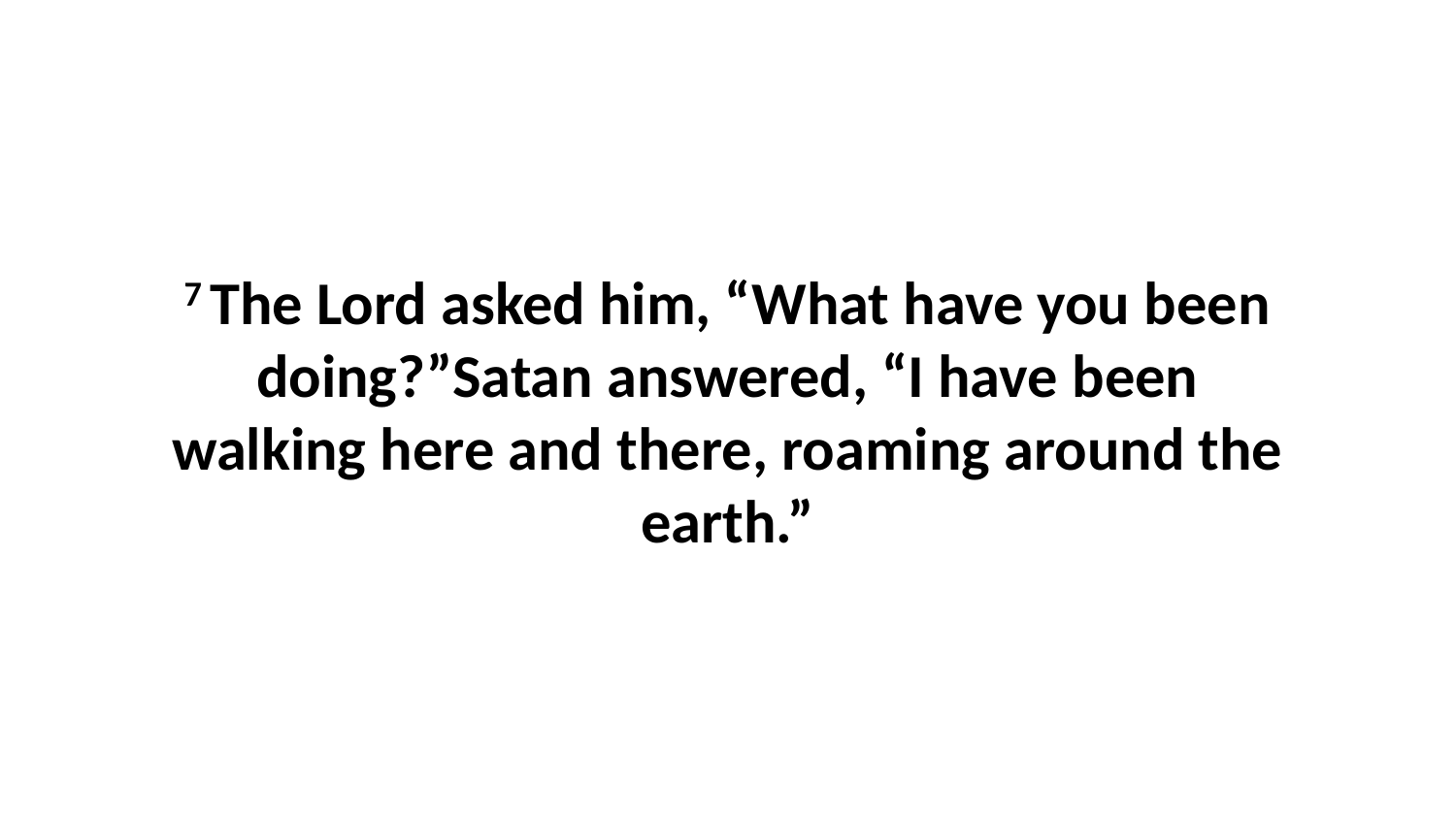

7 The Lord asked him, “What have you been doing?”Satan answered, “I have been walking here and there, roaming around the earth.”